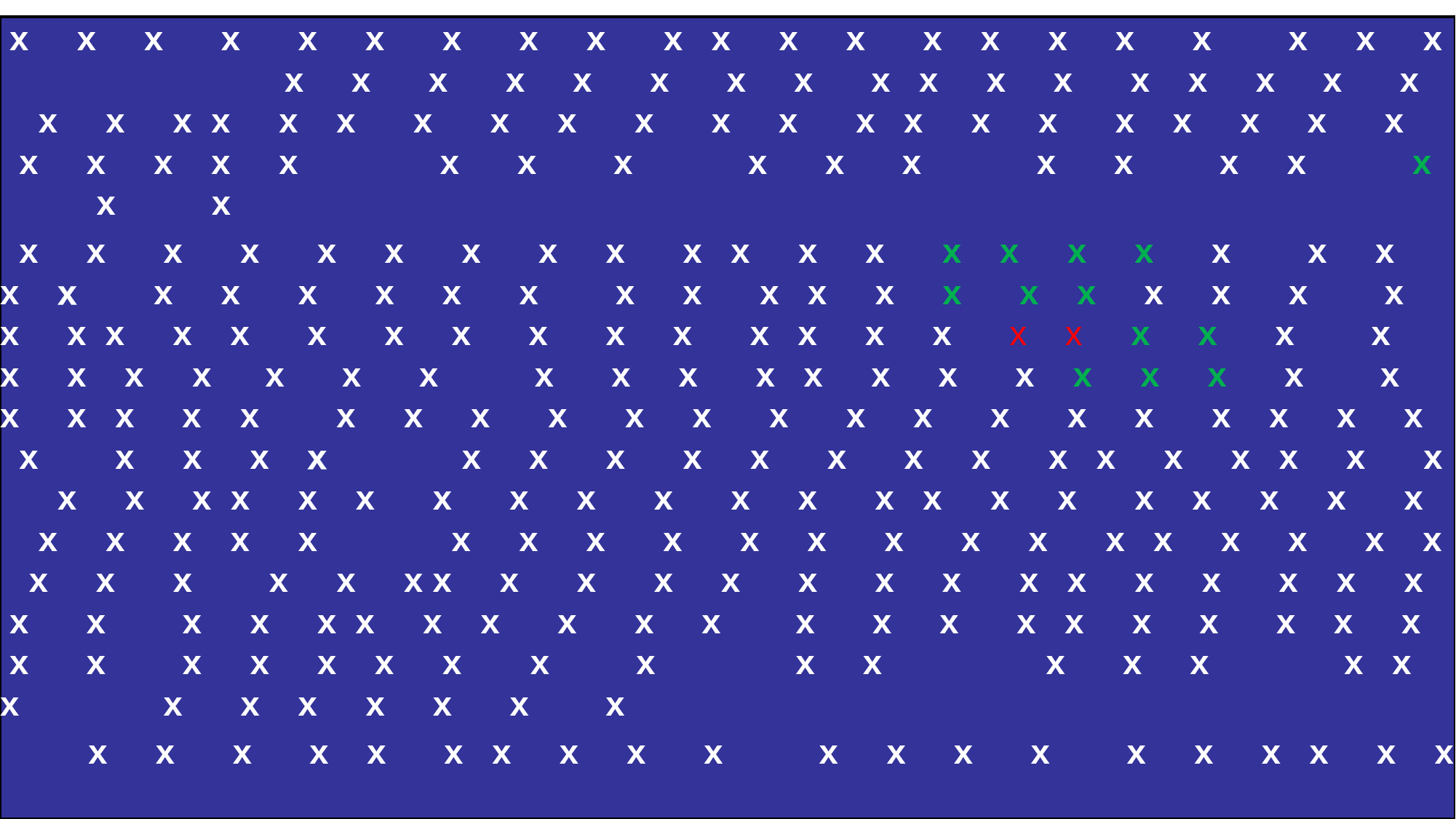

x     x     x      x      x     x      x      x     x      x   x     x     x      x    x     x     x      x        x     x     x                         	  x     x      x      x     x      x      x     x      x   x     x     x      x    x     x     x      x        x     x     x  x     x    x      x      x     x      x      x     x      x   x     x     x      x    x     x     x      x        x     x     x    x     x     	         x      x        x            x      x      x            x      x         x     x           x             x          x
  x     x      x      x      x     x      x      x     x      x   x     x     x      x    x     x     x      x        x     x     x    x        x     x      x      x     x      x        x     x      x   x     x     x      x    x     x     x      x        x     x     x  x     x    x      x      x     x      x      x     x      x   x     x     x      x    x     x     x      x        x     x     x    x     x     	x      x      x          x      x     x      x   x     x     x      x    x     x     x      x        x     x     x   x     x    x        x     x     x      x      x     x      x      x     x      x      x     x      x    x     x     x      x        x     x     x    x              x     x      x      x     x      x      x     x      x   x     x     x   x     x      x        x     x     x  x     x    x      x      x     x      x      x     x      x   x     x     x      x    x     x     x      x        x     x     x    x     x     	 x     x     x      x      x     x      x      x     x      x   x     x     x      x    x     x     x      x        x     x     x x     x      x      x     x      x      x     x      x   x     x     x      x    x     x     x      x        x     x     x  x     x    x      x      x     x      	x      x     x      x   x     x     x      x    x     x     x      x        x     x     x    x     x     	x         x         	x     x                 x      x     x              x   x     x               x      x    x     x     x      x        x
	x     x      x      x    x      x   x     x     x      x          x     x     x      x        x     x     x   x     x    x